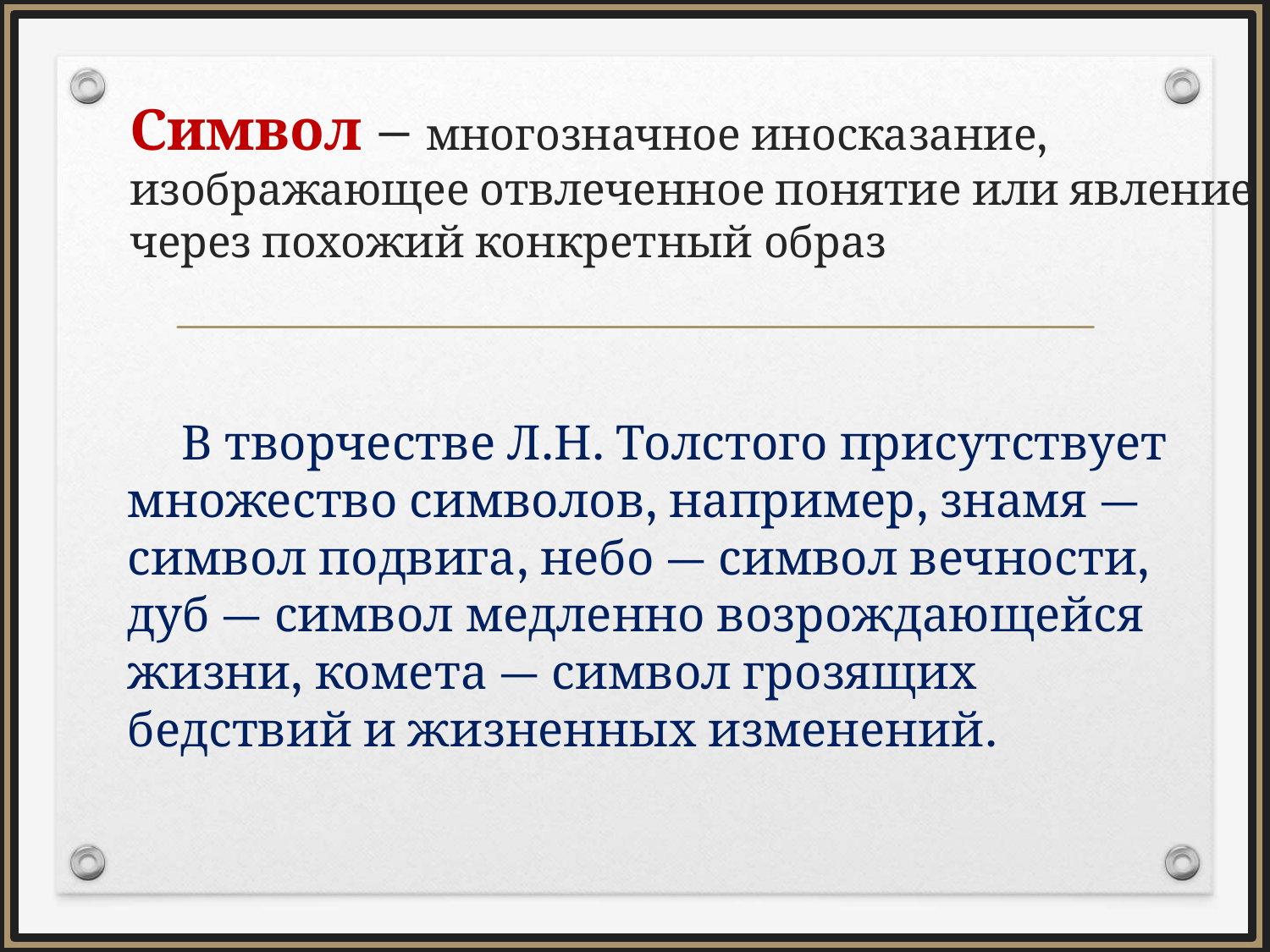

# Символ – многозначное иносказание, изображающее отвлеченное понятие или явление через похожий конкретный образ
        В творчестве Л.Н. Толстого присутствует множество символов, например, знамя — символ подвига, небо — символ вечности, дуб — символ медленно возрождающейся жизни, комета — символ грозящих бедствий и жизненных изменений.